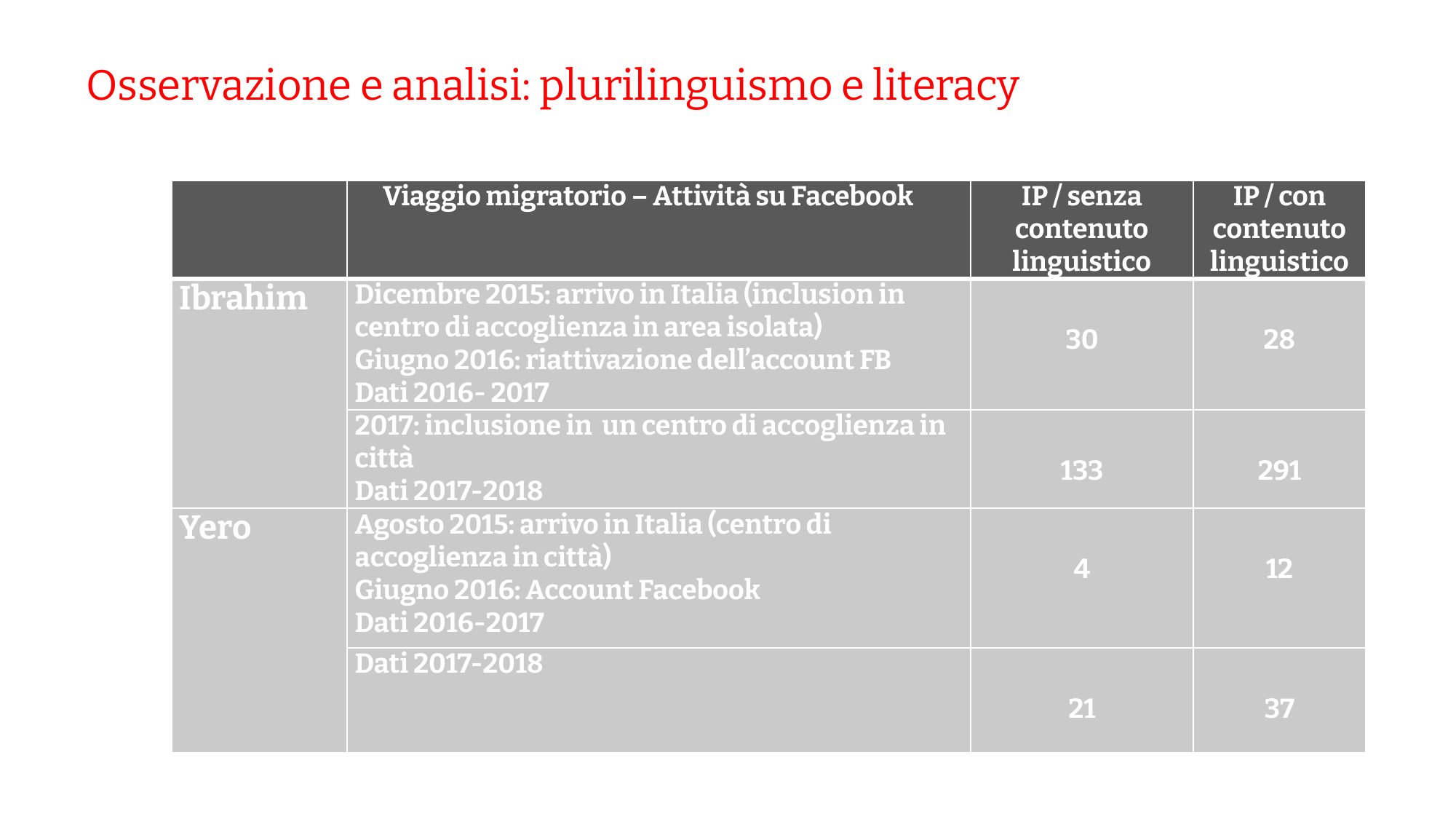

Osservazione e analisi: plurilinguismo e literacy

|  | Viaggio migratorio – Attività su Facebook | IP / senza contenuto linguistico | IP / con contenuto linguistico |
| --- | --- | --- | --- |
| Ibrahim | Dicembre 2015: arrivo in Italia (inclusion in centro di accoglienza in area isolata) Giugno 2016: riattivazione dell’account FB Dati 2016- 2017 | 30 | 28 |
|  | 2017: inclusione in un centro di accoglienza in città Dati 2017-2018 | 133 | 291 |
| Yero | Agosto 2015: arrivo in Italia (centro di accoglienza in città) Giugno 2016: Account Facebook Dati 2016-2017 | 4 | 12 |
|  | Dati 2017-2018 | 21 | 37 |